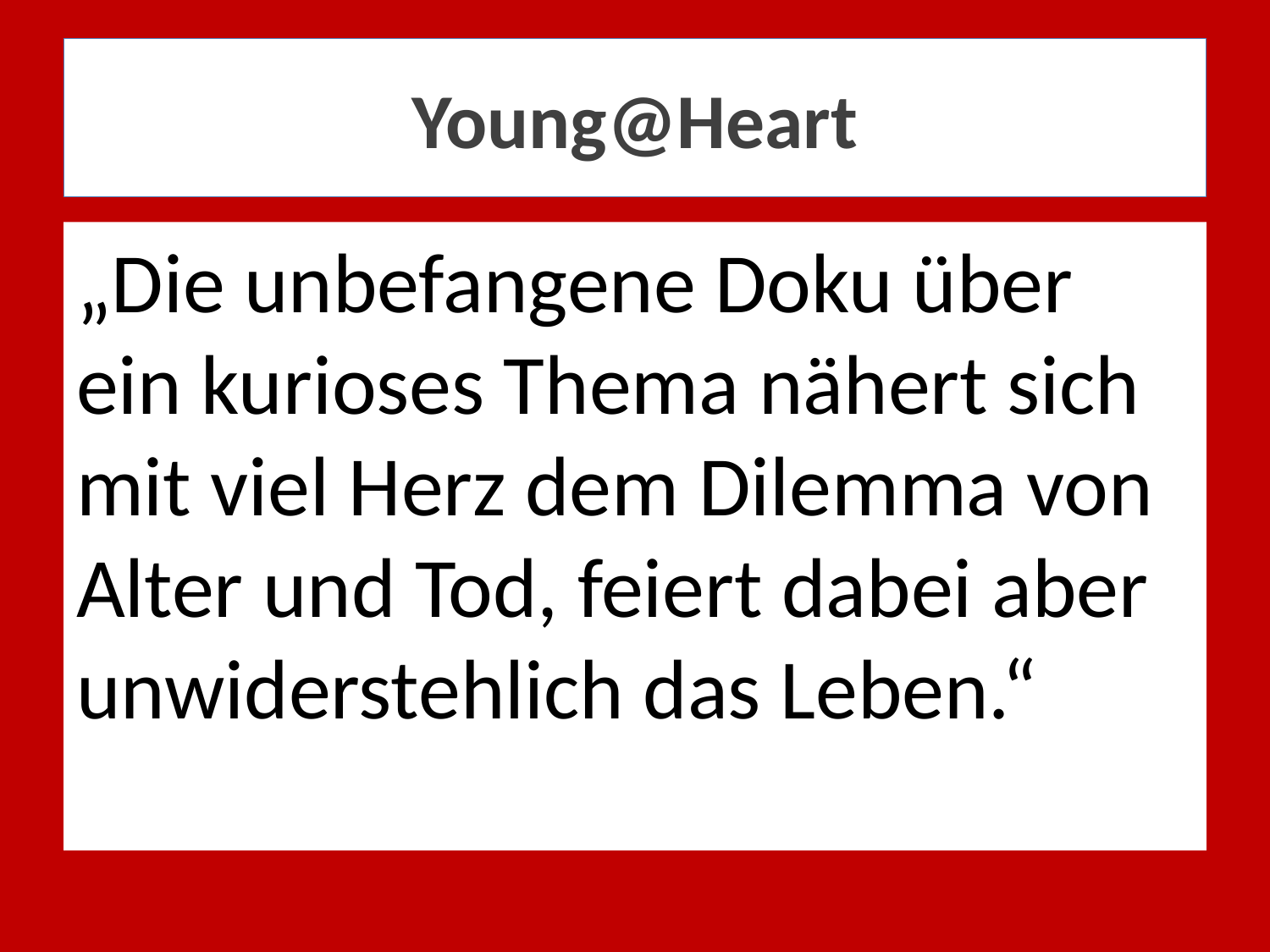

# Young@Heart
„Die unbefangene Doku über ein kurioses Thema nähert sich mit viel Herz dem Dilemma von Alter und Tod, feiert dabei aber unwiderstehlich das Leben.“